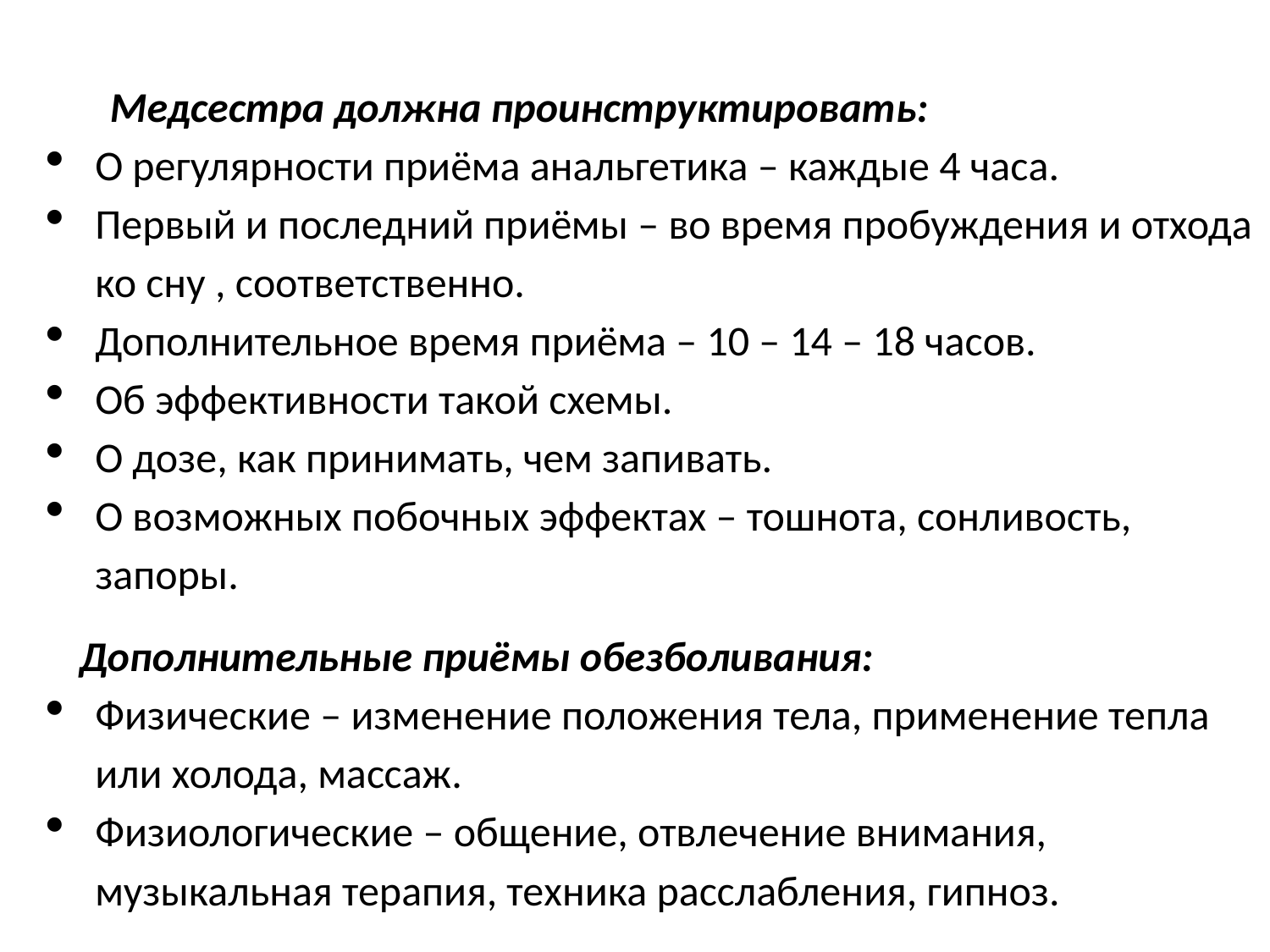

Медсестра должна проинструктировать:
О регулярности приёма анальгетика – каждые 4 часа.
Первый и последний приёмы – во время пробуждения и отхода ко сну , соответственно.
Дополнительное время приёма – 10 – 14 – 18 часов.
Об эффективности такой схемы.
О дозе, как принимать, чем запивать.
О возможных побочных эффектах – тошнота, сонливость, запоры.

Дополнительные приёмы обезболивания:
Физические – изменение положения тела, применение тепла или холода, массаж.
Физиологические – общение, отвлечение внимания, музыкальная терапия, техника расслабления, гипноз.